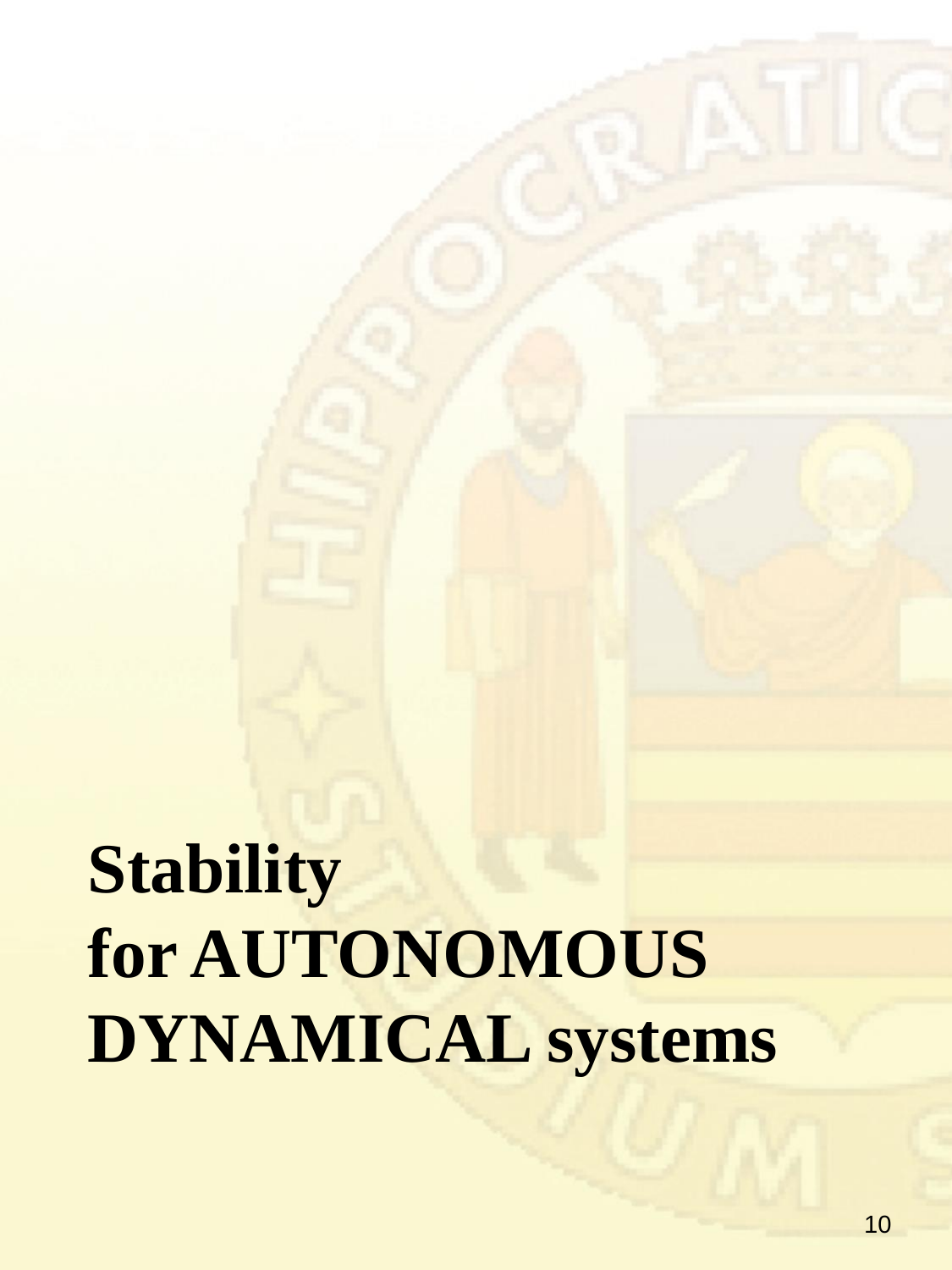

# Stability for AUTONOMOUS DYNAMICAL systems
10